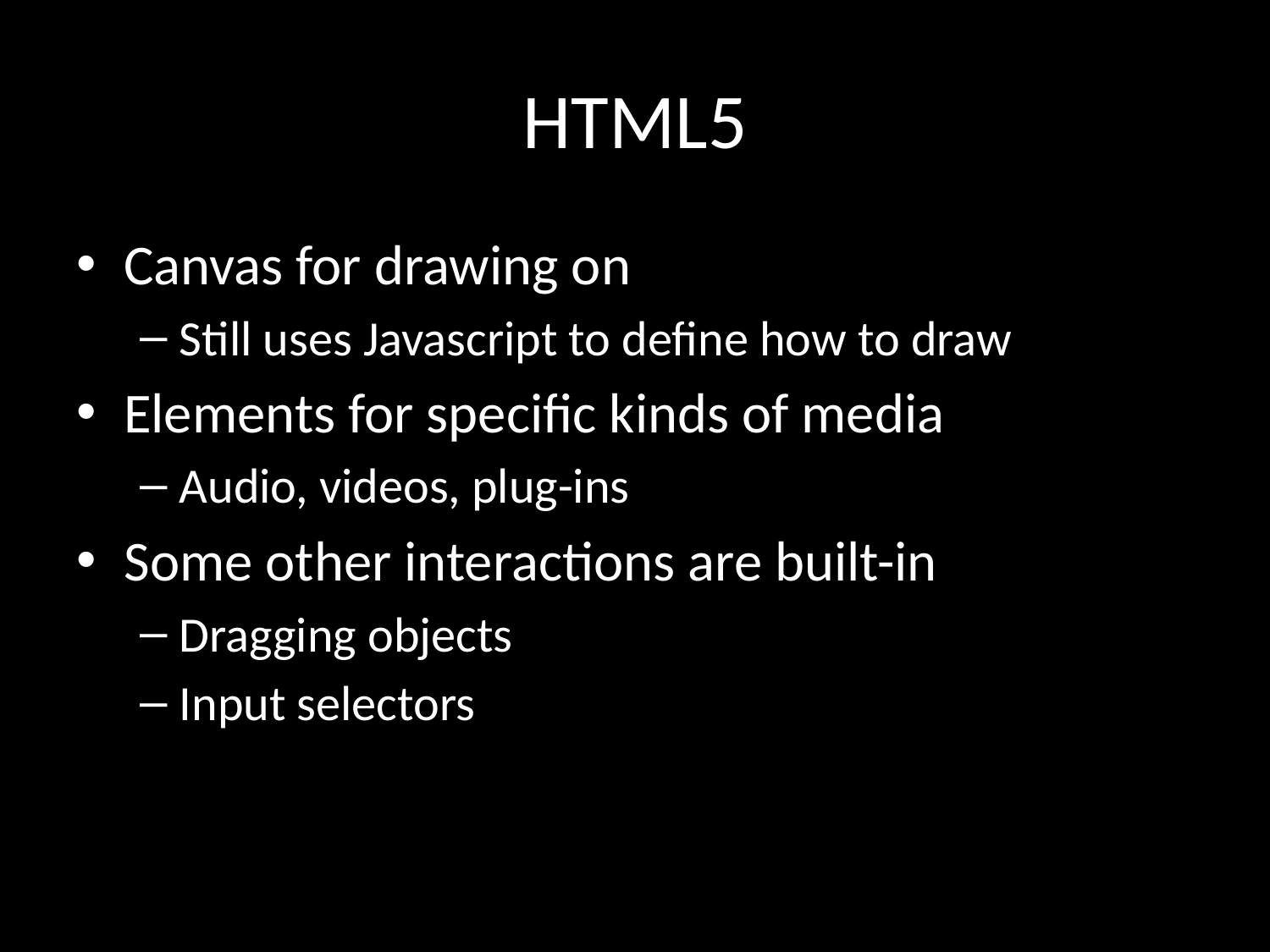

# HTML5
Canvas for drawing on
Still uses Javascript to define how to draw
Elements for specific kinds of media
Audio, videos, plug-ins
Some other interactions are built-in
Dragging objects
Input selectors